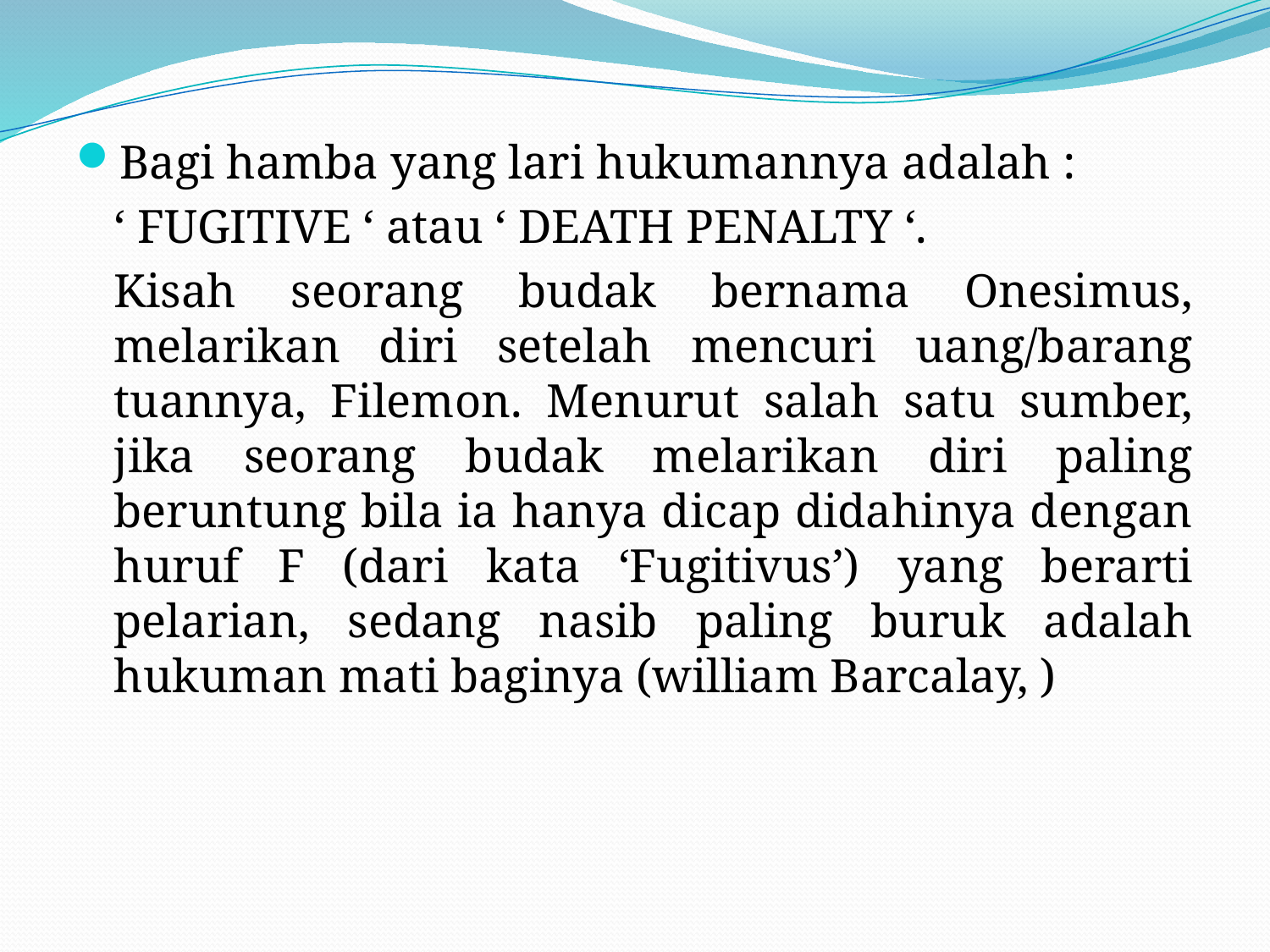

Bagi hamba yang lari hukumannya adalah :
	‘ FUGITIVE ‘ atau ‘ DEATH PENALTY ‘.
	Kisah seorang budak bernama Onesimus, melarikan diri setelah mencuri uang/barang tuannya, Filemon. Menurut salah satu sumber, jika seorang budak melarikan diri paling beruntung bila ia hanya dicap didahinya dengan huruf F (dari kata ‘Fugitivus’) yang berarti pelarian, sedang nasib paling buruk adalah hukuman mati baginya (william Barcalay, )